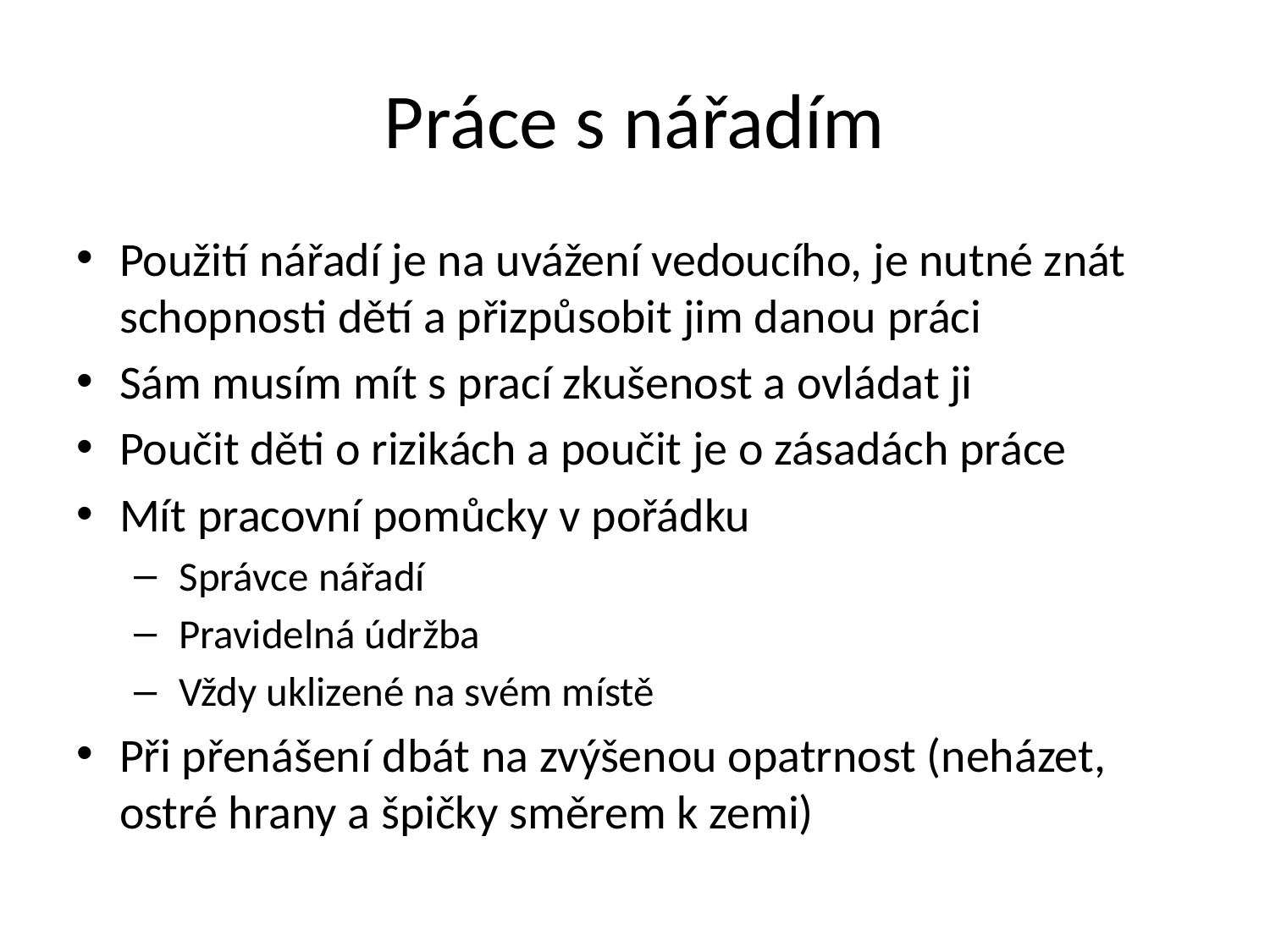

# Práce s nářadím
Použití nářadí je na uvážení vedoucího, je nutné znát schopnosti dětí a přizpůsobit jim danou práci
Sám musím mít s prací zkušenost a ovládat ji
Poučit děti o rizikách a poučit je o zásadách práce
Mít pracovní pomůcky v pořádku
 Správce nářadí
 Pravidelná údržba
 Vždy uklizené na svém místě
Při přenášení dbát na zvýšenou opatrnost (neházet, ostré hrany a špičky směrem k zemi)